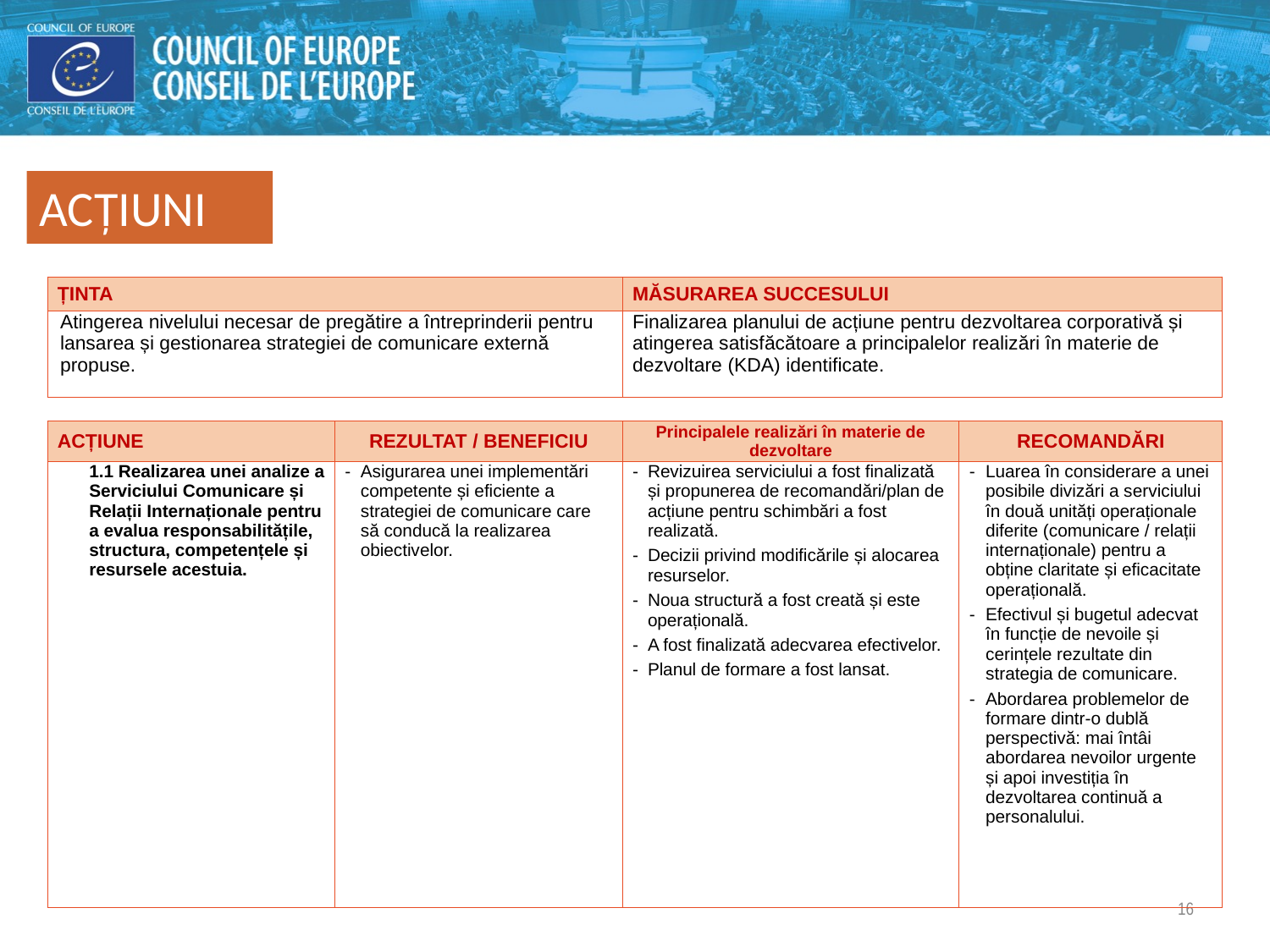

ACȚIUNI
| ȚINTA | MĂSURAREA SUCCESULUI |
| --- | --- |
| Atingerea nivelului necesar de pregătire a întreprinderii pentru lansarea și gestionarea strategiei de comunicare externă propuse. | Finalizarea planului de acțiune pentru dezvoltarea corporativă și atingerea satisfăcătoare a principalelor realizări în materie de dezvoltare (KDA) identificate. |
| ACȚIUNE | REZULTAT / BENEFICIU | Principalele realizări în materie de dezvoltare | RECOMANDĂRI |
| --- | --- | --- | --- |
| 1.1 Realizarea unei analize a Serviciului Comunicare și Relații Internaționale pentru a evalua responsabilitățile, structura, competențele și resursele acestuia. | Asigurarea unei implementări competente și eficiente a strategiei de comunicare care să conducă la realizarea obiectivelor. | Revizuirea serviciului a fost finalizată și propunerea de recomandări/plan de acțiune pentru schimbări a fost realizată. Decizii privind modificările și alocarea resurselor. Noua structură a fost creată și este operațională. A fost finalizată adecvarea efectivelor. Planul de formare a fost lansat. | Luarea în considerare a unei posibile divizări a serviciului în două unități operaționale diferite (comunicare / relații internaționale) pentru a obține claritate și eficacitate operațională. Efectivul și bugetul adecvat în funcție de nevoile și cerințele rezultate din strategia de comunicare. Abordarea problemelor de formare dintr-o dublă perspectivă: mai întâi abordarea nevoilor urgente și apoi investiția în dezvoltarea continuă a personalului. |
16